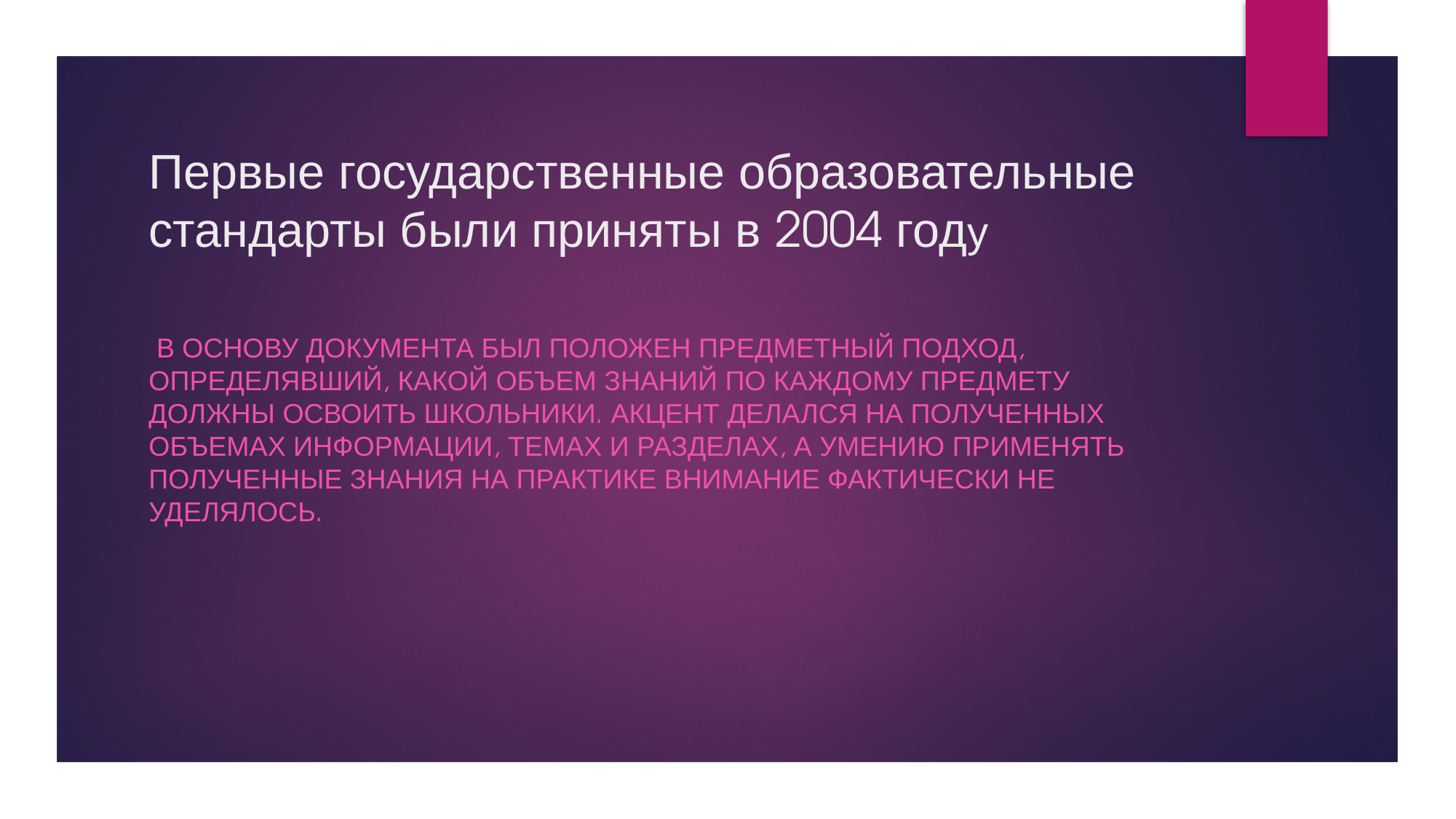

# Первые государственные образовательные стандарты были приняты в 2004 году
 в основу документа был положен предметный подход, определявший, какой объем знаний по каждому предмету должны освоить школьники. Акцент делался на полученных объемах информации, темах и разделах, а умению применять полученные знания на практике внимание фактически не уделялось.